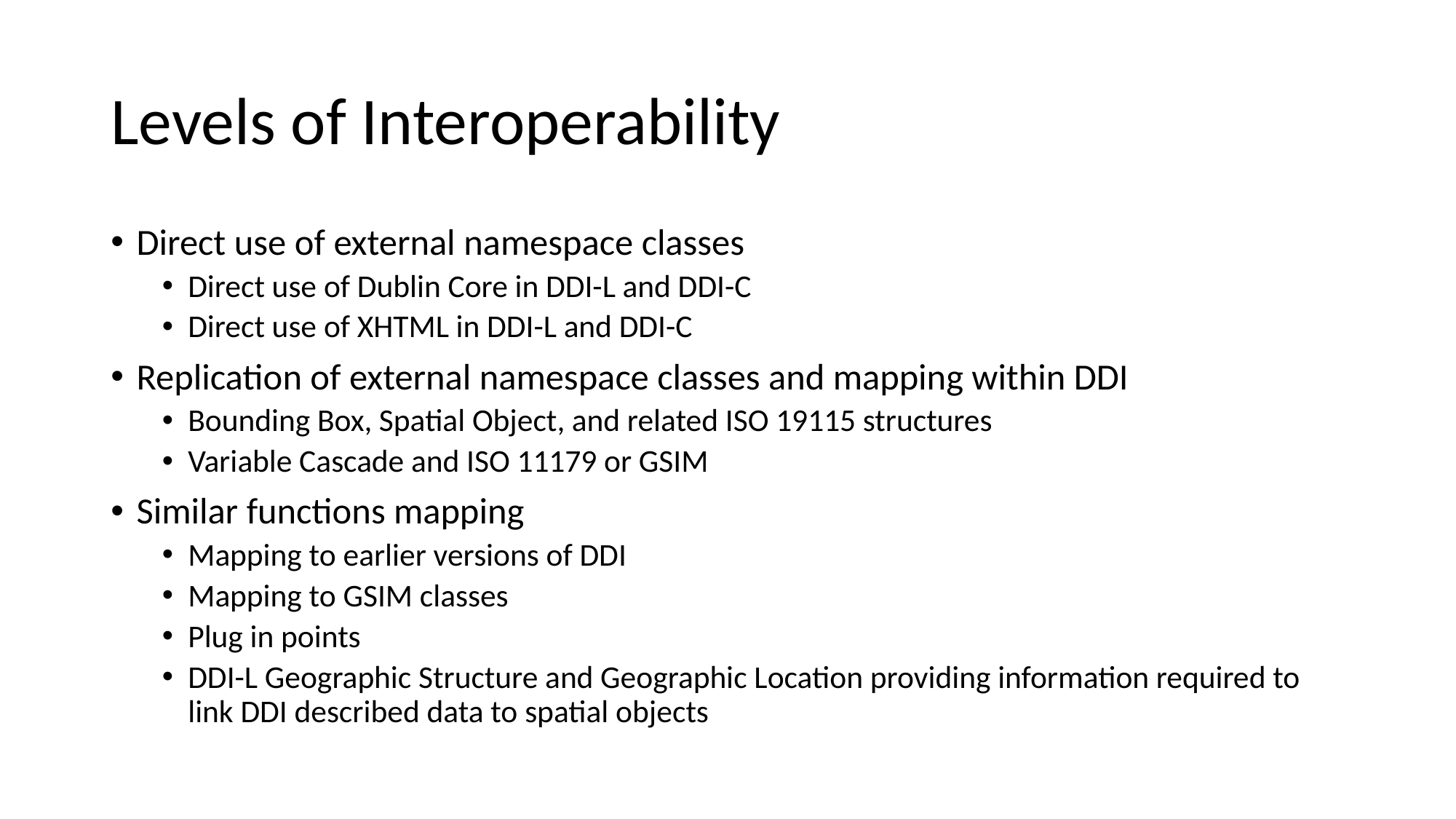

# Levels of Interoperability
Direct use of external namespace classes
Direct use of Dublin Core in DDI-L and DDI-C
Direct use of XHTML in DDI-L and DDI-C
Replication of external namespace classes and mapping within DDI
Bounding Box, Spatial Object, and related ISO 19115 structures
Variable Cascade and ISO 11179 or GSIM
Similar functions mapping
Mapping to earlier versions of DDI
Mapping to GSIM classes
Plug in points
DDI-L Geographic Structure and Geographic Location providing information required to link DDI described data to spatial objects